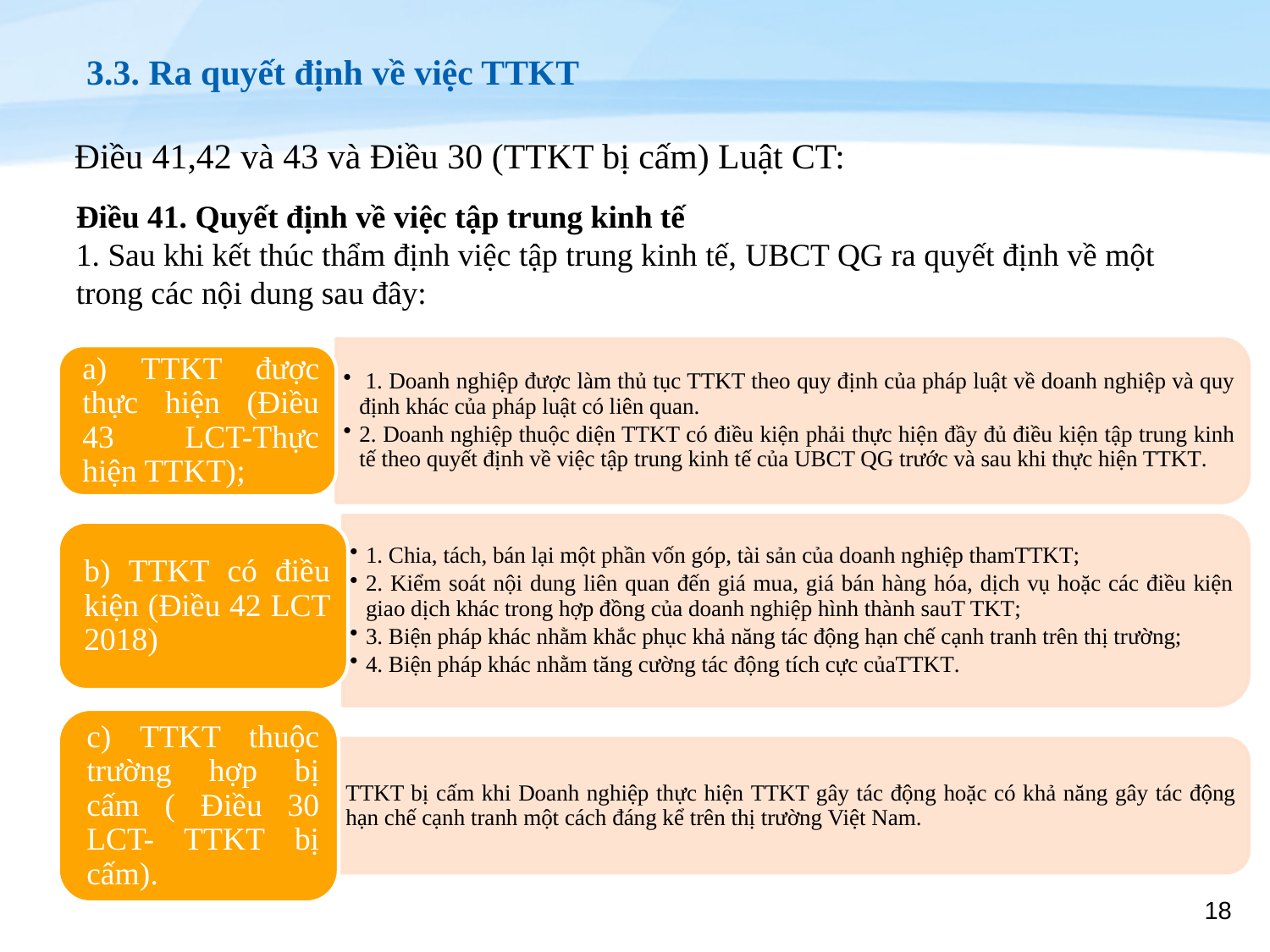

# 3.3. Ra quyết định về việc TTKT
Điều 41,42 và 43 và Điều 30 (TTKT bị cấm) Luật CT:

Điều 41. Quyết định về việc tập trung kinh tế
1. Sau khi kết thúc thẩm định việc tập trung kinh tế, UBCT QG ra quyết định về một trong các nội dung sau đây:

 1. Doanh nghiệp được làm thủ tục TTKT theo quy định của pháp luật về doanh nghiệp và quy định khác của pháp luật có liên quan.
2. Doanh nghiệp thuộc diện TTKT có điều kiện phải thực hiện đầy đủ điều kiện tập trung kinh tế theo quyết định về việc tập trung kinh tế của UBCT QG trước và sau khi thực hiện TTKT.
a) TTKT được thực hiện (Điều 43 LCT-Thực hiện TTKT);
1. Chia, tách, bán lại một phần vốn góp, tài sản của doanh nghiệp thamTTKT;
2. Kiểm soát nội dung liên quan đến giá mua, giá bán hàng hóa, dịch vụ hoặc các điều kiện giao dịch khác trong hợp đồng của doanh nghiệp hình thành sauT TKT;
3. Biện pháp khác nhằm khắc phục khả năng tác động hạn chế cạnh tranh trên thị trường;
4. Biện pháp khác nhằm tăng cường tác động tích cực củaTTKT.
b) TTKT có điều kiện (Điều 42 LCT 2018)
TTKT bị cấm khi Doanh nghiệp thực hiện TTKT gây tác động hoặc có khả năng gây tác động hạn chế cạnh tranh một cách đáng kể trên thị trường Việt Nam.
c) TTKT thuộc trường hợp bị cấm ( Điều 30 LCT- TTKT bị cấm).
18